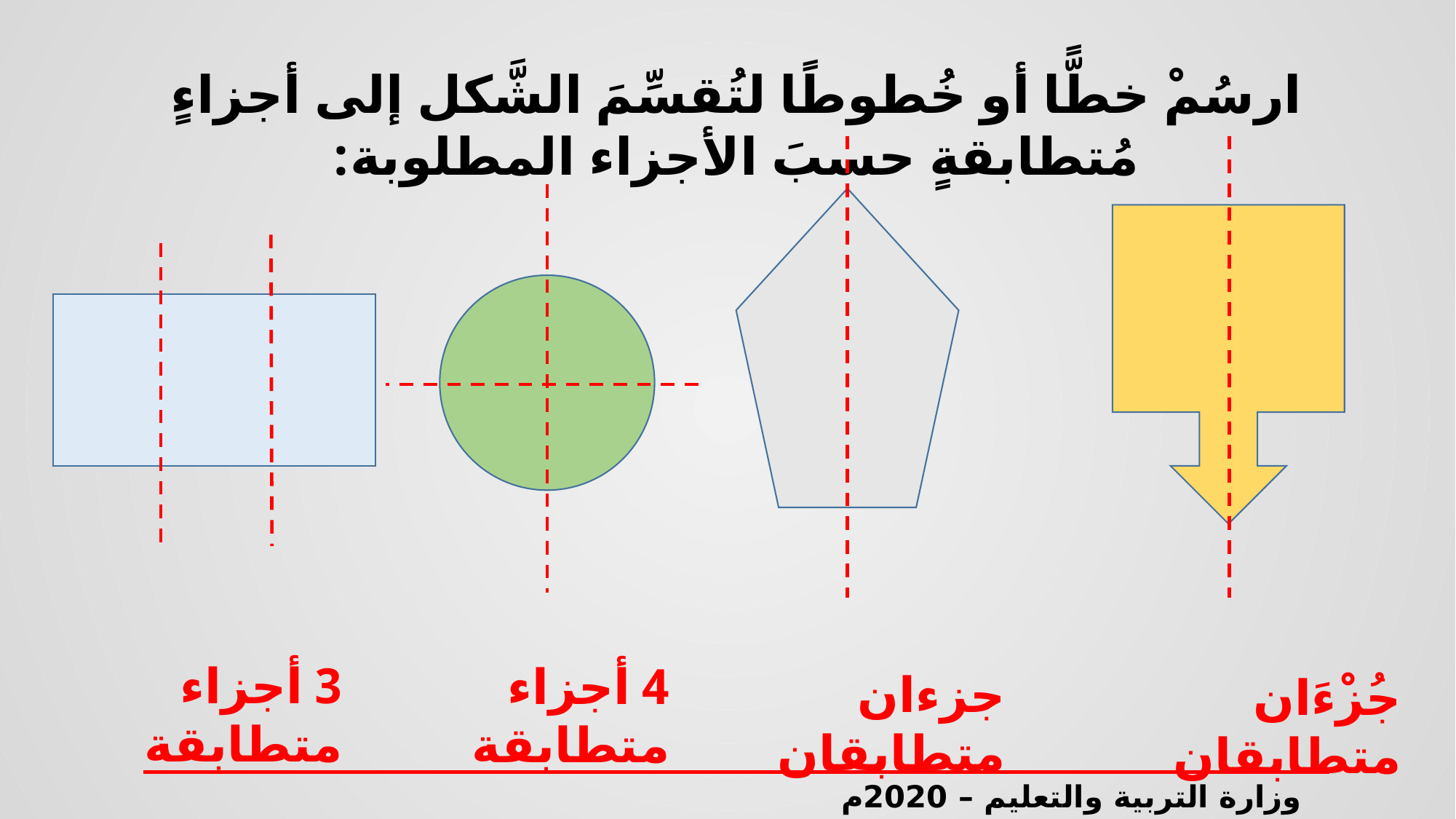

ارسُمْ خطًّا أو خُطوطًا لتُقسِّمَ الشَّكل إلى أجزاءٍ مُتطابقةٍ حسبَ الأجزاء المطلوبة:

3 أجزاء متطابقة
4 أجزاء متطابقة
جزءان متطابقان
جُزْءَان متطابقان
وزارة التربية والتعليم – 2020م